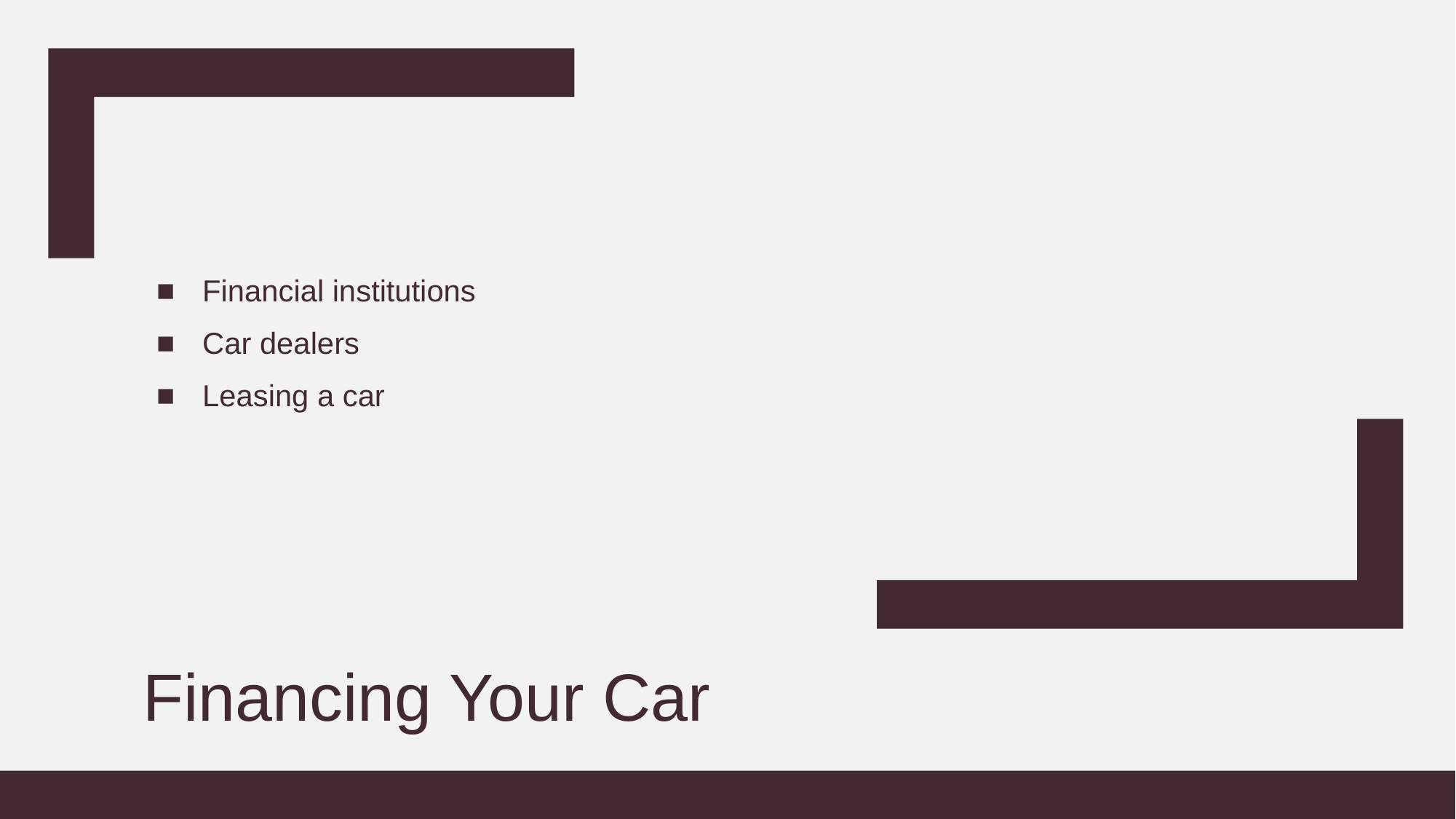

Financial institutions
Car dealers
Leasing a car

# Financing Your Car